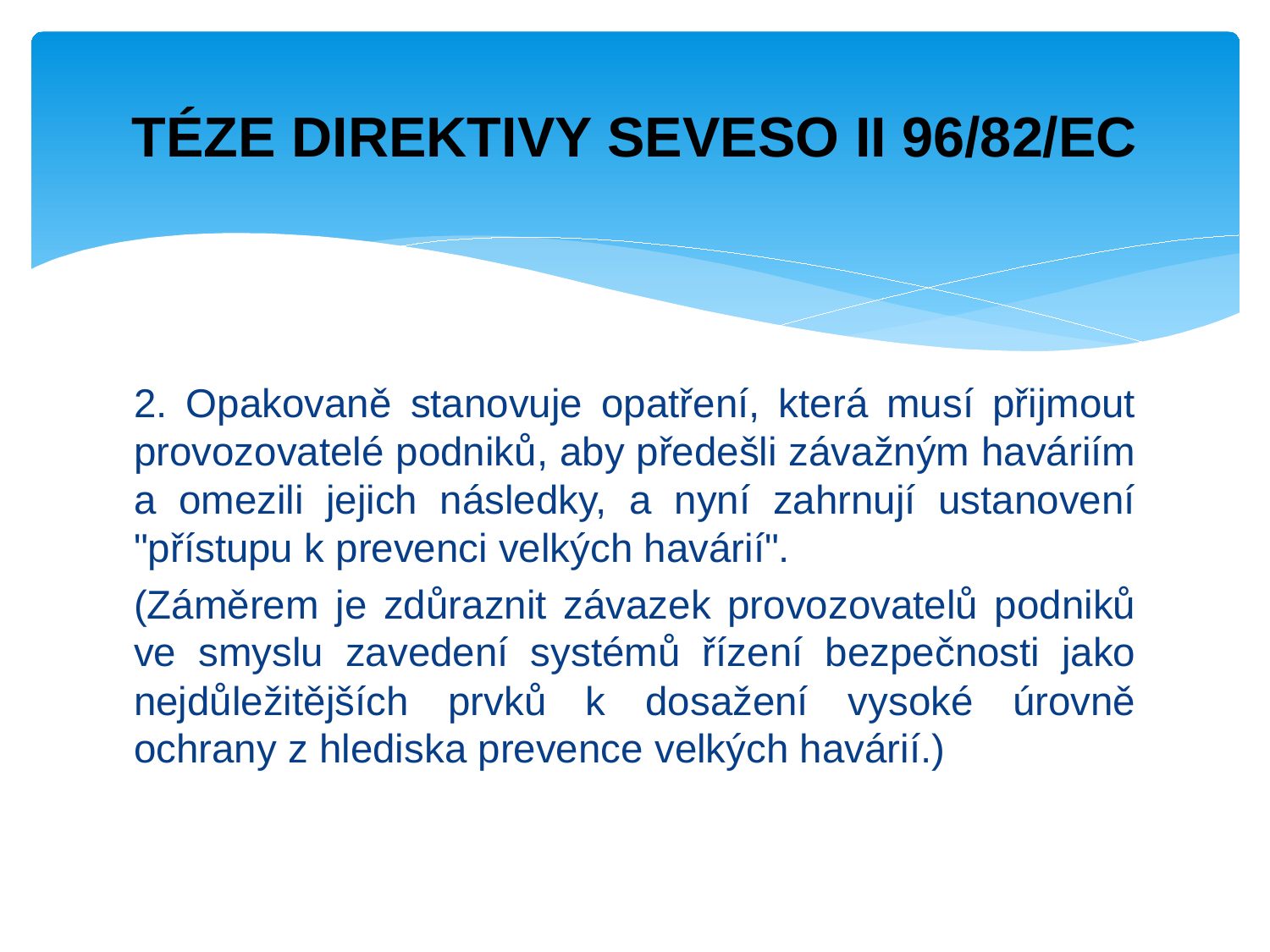

# TÉZE DIREKTIVY SEVESO II 96/82/EC
2. Opakovaně stanovuje opatření, která musí přijmout provozovatelé podniků, aby předešli závažným haváriím a omezili jejich následky, a nyní zahrnují ustanovení "přístupu k prevenci velkých havárií".
(Záměrem je zdůraznit závazek provozovatelů podniků ve smyslu zavedení systémů řízení bezpečnosti jako nejdůležitějších prvků k dosažení vysoké úrovně ochrany z hlediska prevence velkých havárií.)